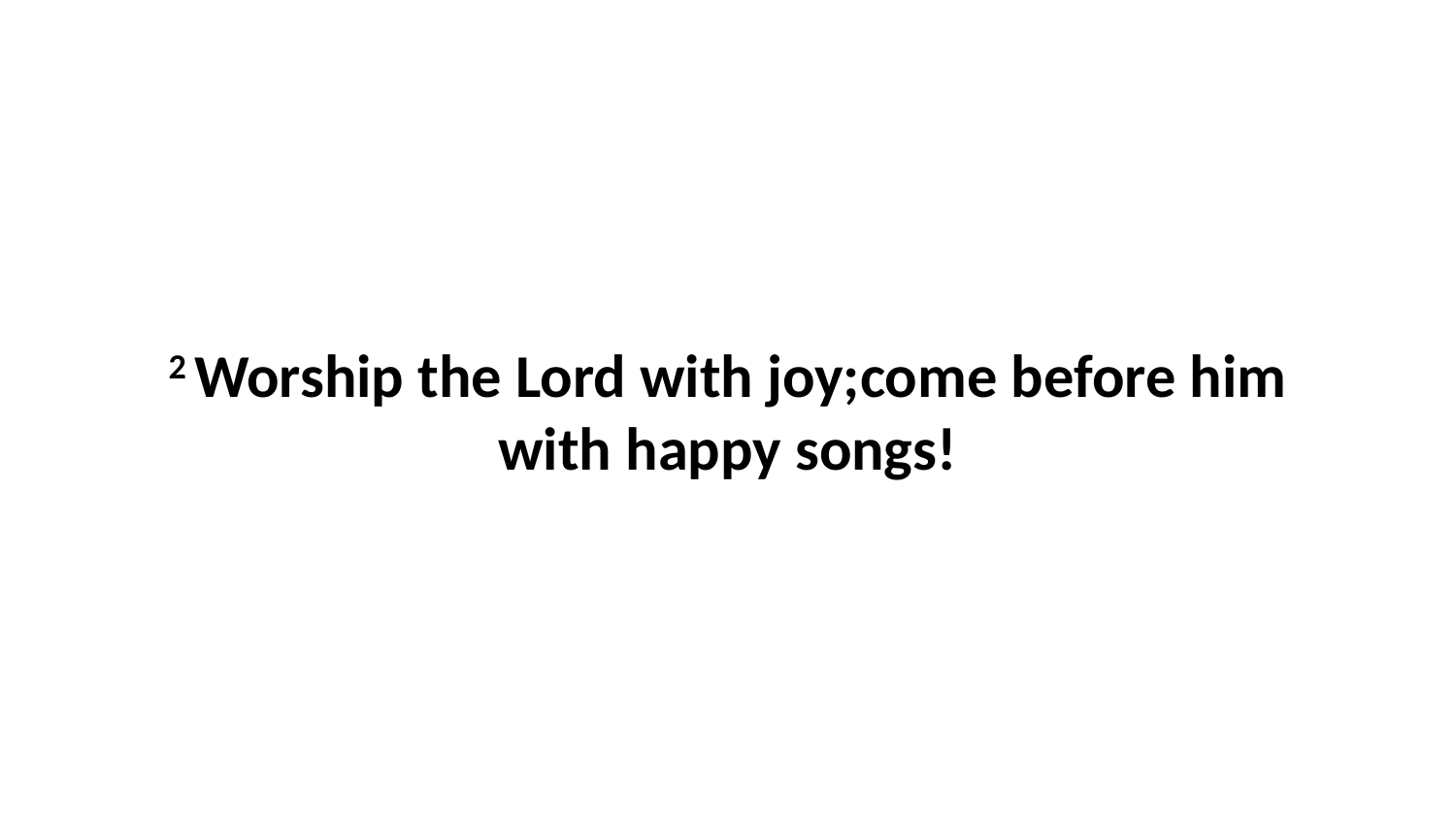

2 Worship the Lord with joy;come before him with happy songs!